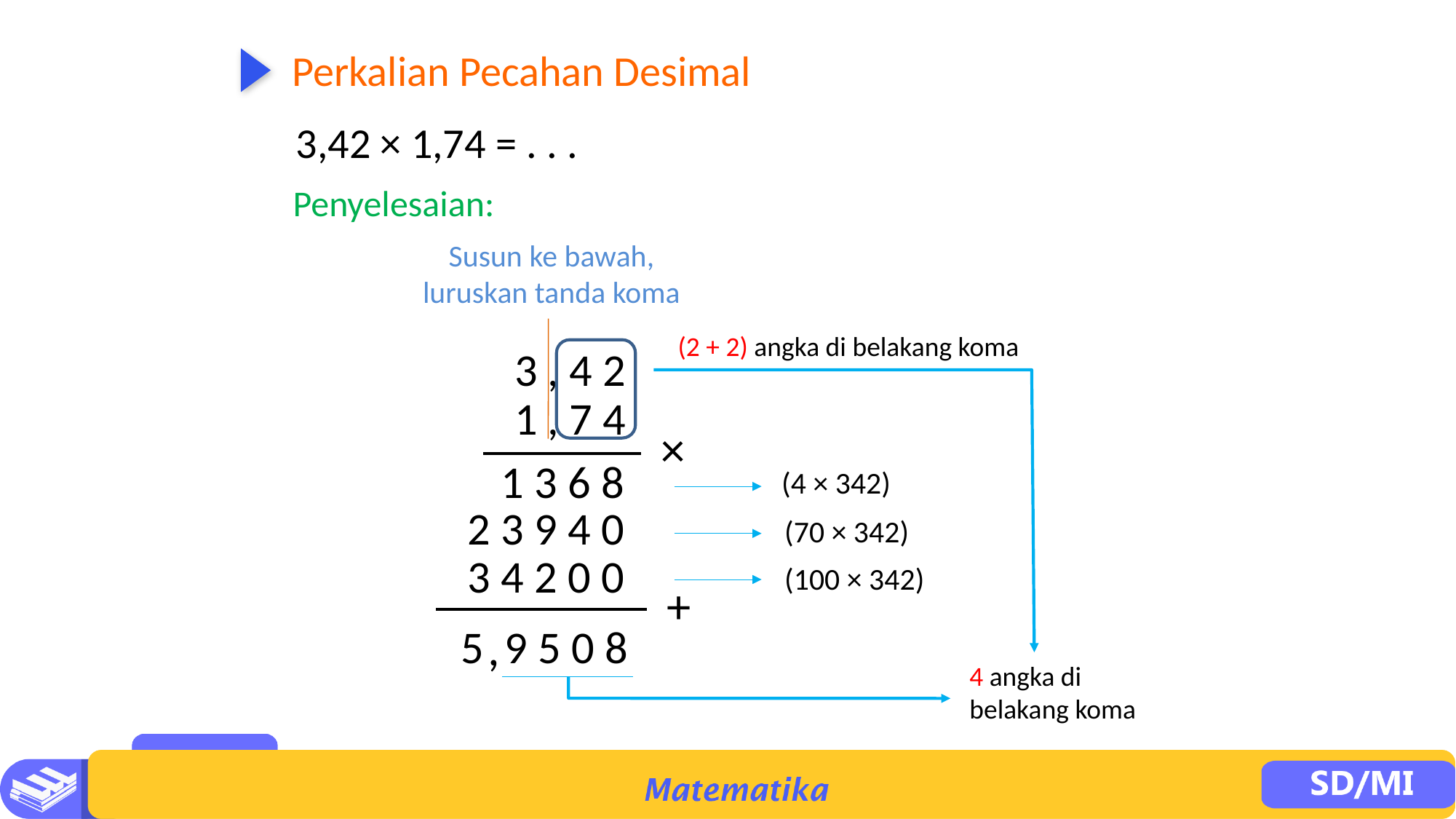

Perkalian Pecahan Desimal

3,42 × 1,74 = . . .
Penyelesaian:
Susun ke bawah, luruskan tanda koma
(2 + 2) angka di belakang koma
3 , 4 2
1 , 7 4

×
1 3 6 8
(4 × 342)
2 3 9 4 0

(70 × 342)
3 4 2 0 0
(100 × 342)
+
,
5  9 5 0 8
4 angka di belakang koma